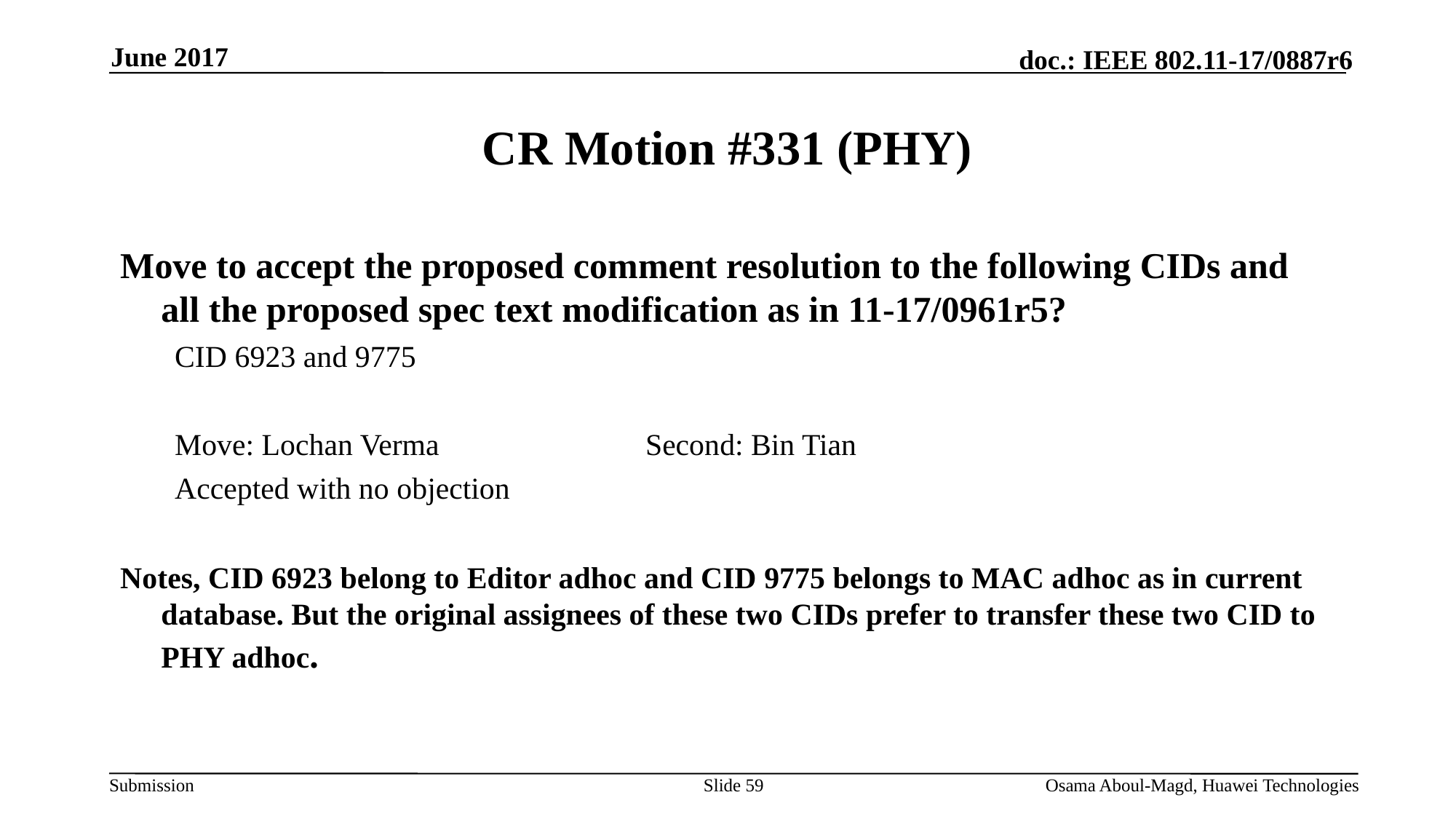

June 2017
# CR Motion #331 (PHY)
Move to accept the proposed comment resolution to the following CIDs and all the proposed spec text modification as in 11-17/0961r5?
CID 6923 and 9775

Move: Lochan Verma		Second: Bin Tian
Accepted with no objection

Notes, CID 6923 belong to Editor adhoc and CID 9775 belongs to MAC adhoc as in current database. But the original assignees of these two CIDs prefer to transfer these two CID to PHY adhoc.

Slide 59
Osama Aboul-Magd, Huawei Technologies